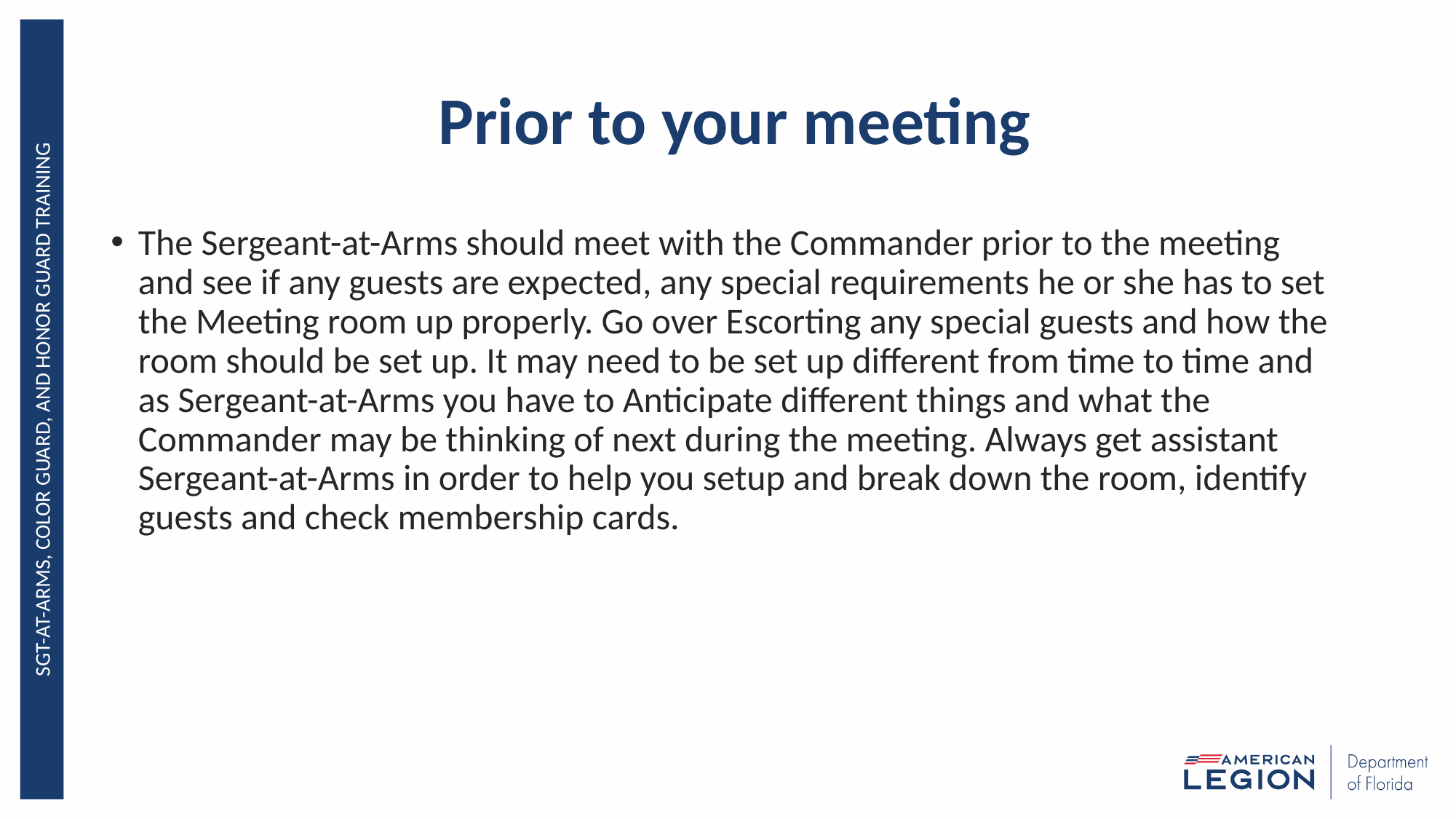

# Prior to your meeting
The Sergeant-at-Arms should meet with the Commander prior to the meeting and see if any guests are expected, any special requirements he or she has to set the Meeting room up properly. Go over Escorting any special guests and how the room should be set up. It may need to be set up different from time to time and as Sergeant-at-Arms you have to Anticipate different things and what the Commander may be thinking of next during the meeting. Always get assistant Sergeant-at-Arms in order to help you setup and break down the room, identify guests and check membership cards.

Sgt-at-Arms, Color Guard, and Honor Guard Training